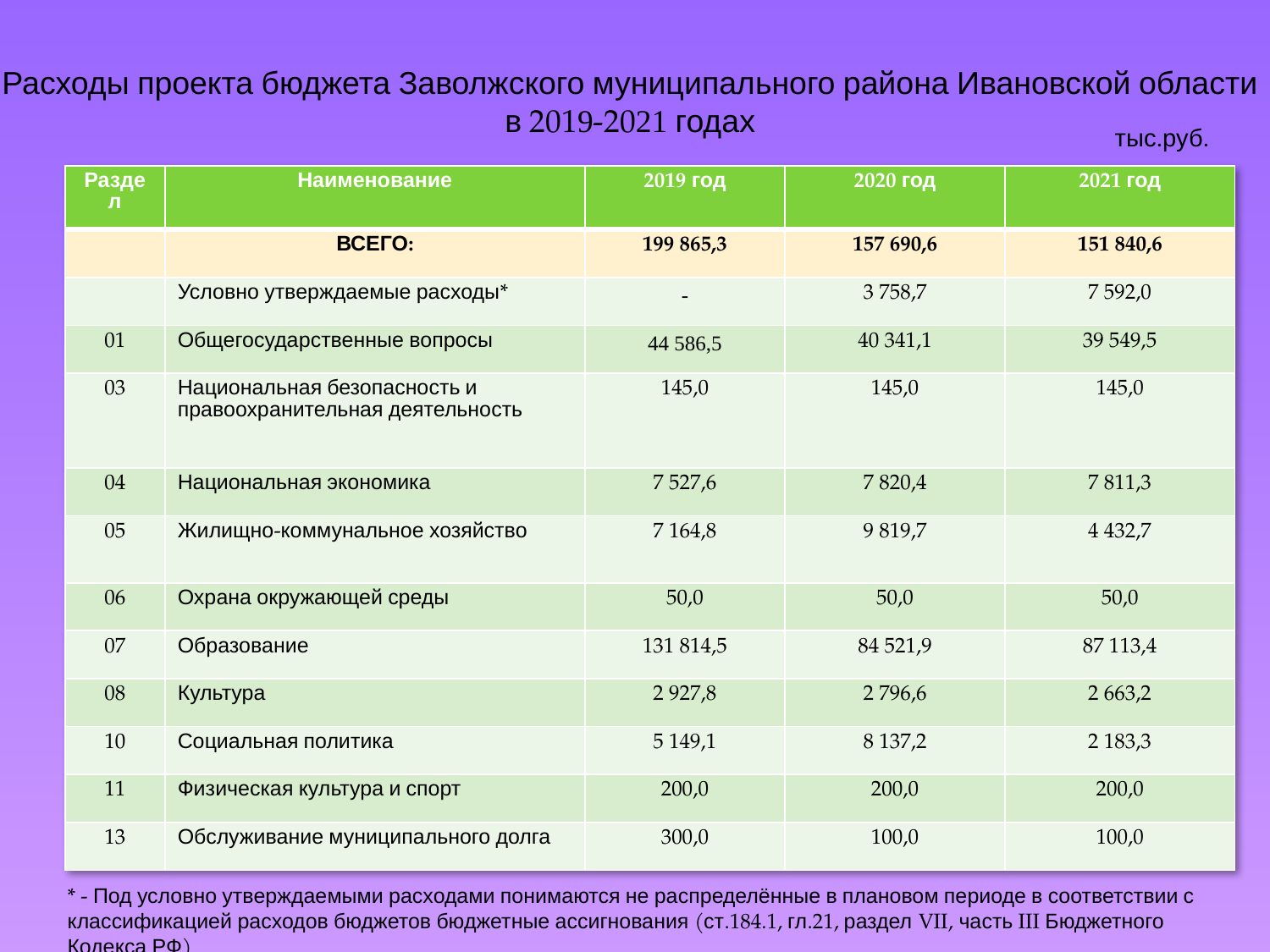

Расходы проекта бюджета Заволжского муниципального района Ивановской области
в 2019-2021 годах
тыс.руб.
| Раздел | Наименование | 2019 год | 2020 год | 2021 год |
| --- | --- | --- | --- | --- |
|  | ВСЕГО: | 199 865,3 | 157 690,6 | 151 840,6 |
|  | Условно утверждаемые расходы\* | - | 3 758,7 | 7 592,0 |
| 01 | Общегосударственные вопросы | 44 586,5 | 40 341,1 | 39 549,5 |
| 03 | Национальная безопасность и правоохранительная деятельность | 145,0 | 145,0 | 145,0 |
| 04 | Национальная экономика | 7 527,6 | 7 820,4 | 7 811,3 |
| 05 | Жилищно-коммунальное хозяйство | 7 164,8 | 9 819,7 | 4 432,7 |
| 06 | Охрана окружающей среды | 50,0 | 50,0 | 50,0 |
| 07 | Образование | 131 814,5 | 84 521,9 | 87 113,4 |
| 08 | Культура | 2 927,8 | 2 796,6 | 2 663,2 |
| 10 | Социальная политика | 5 149,1 | 8 137,2 | 2 183,3 |
| 11 | Физическая культура и спорт | 200,0 | 200,0 | 200,0 |
| 13 | Обслуживание муниципального долга | 300,0 | 100,0 | 100,0 |
* - Под условно утверждаемыми расходами понимаются не распределённые в плановом периоде в соответствии с классификацией расходов бюджетов бюджетные ассигнования (ст.184.1, гл.21, раздел VII, часть III Бюджетного Кодекса РФ)